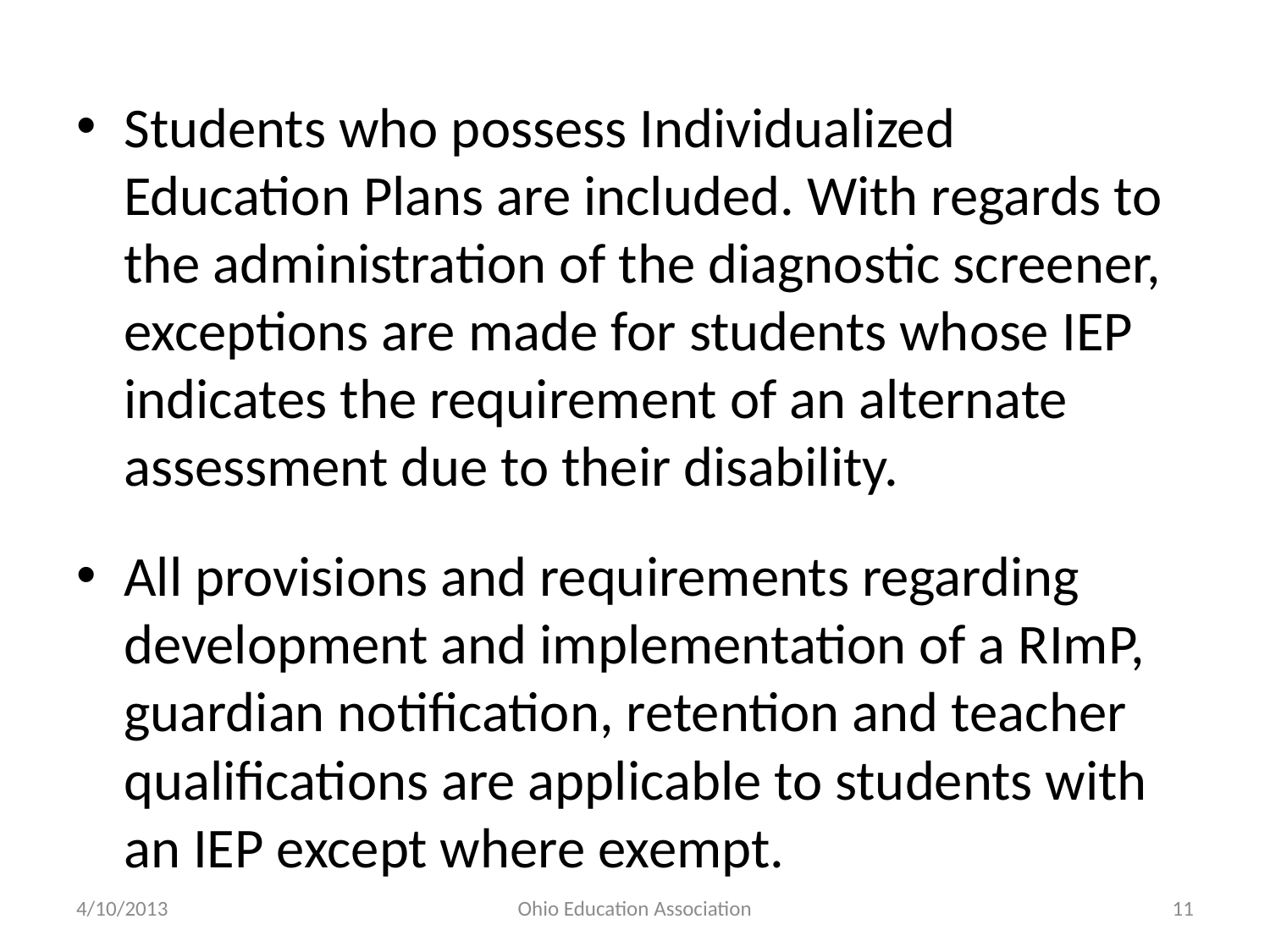

Students who possess Individualized Education Plans are included. With regards to the administration of the diagnostic screener, exceptions are made for students whose IEP indicates the requirement of an alternate assessment due to their disability.
All provisions and requirements regarding development and implementation of a RImP, guardian notification, retention and teacher qualifications are applicable to students with an IEP except where exempt.
4/10/2013
Ohio Education Association
11